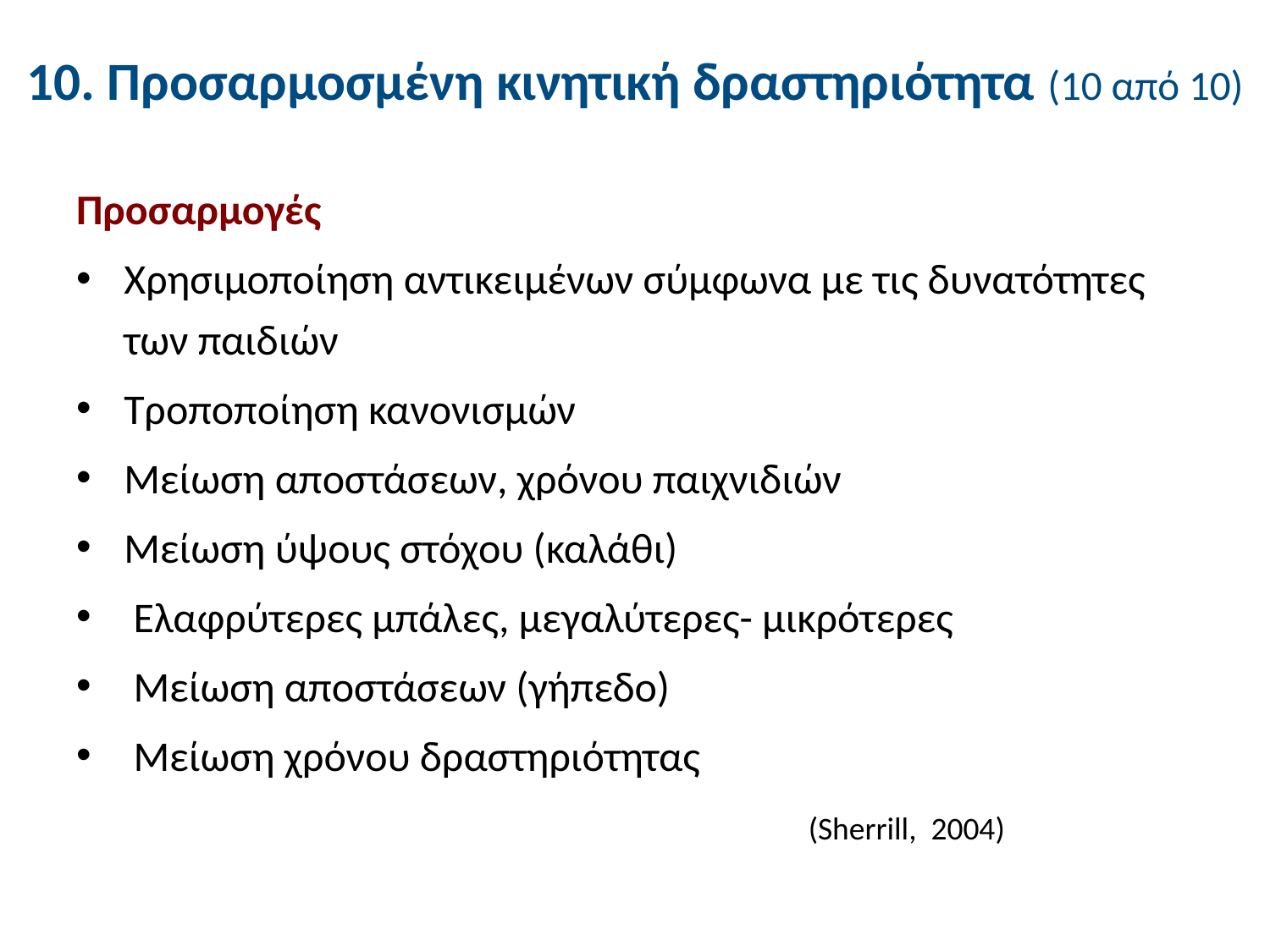

# 10. Προσαρμοσμένη κινητική δραστηριότητα (10 από 10)
Προσαρμογές
Χρησιμοποίηση αντικειμένων σύμφωνα με τις δυνατότητες των παιδιών
Τροποποίηση κανονισμών
Μείωση αποστάσεων, χρόνου παιχνιδιών
Μείωση ύψους στόχου (καλάθι)
 Ελαφρύτερες μπάλες, μεγαλύτερες- μικρότερες
 Μείωση αποστάσεων (γήπεδο)
 Μείωση χρόνου δραστηριότητας
(Sherrill,  2004)